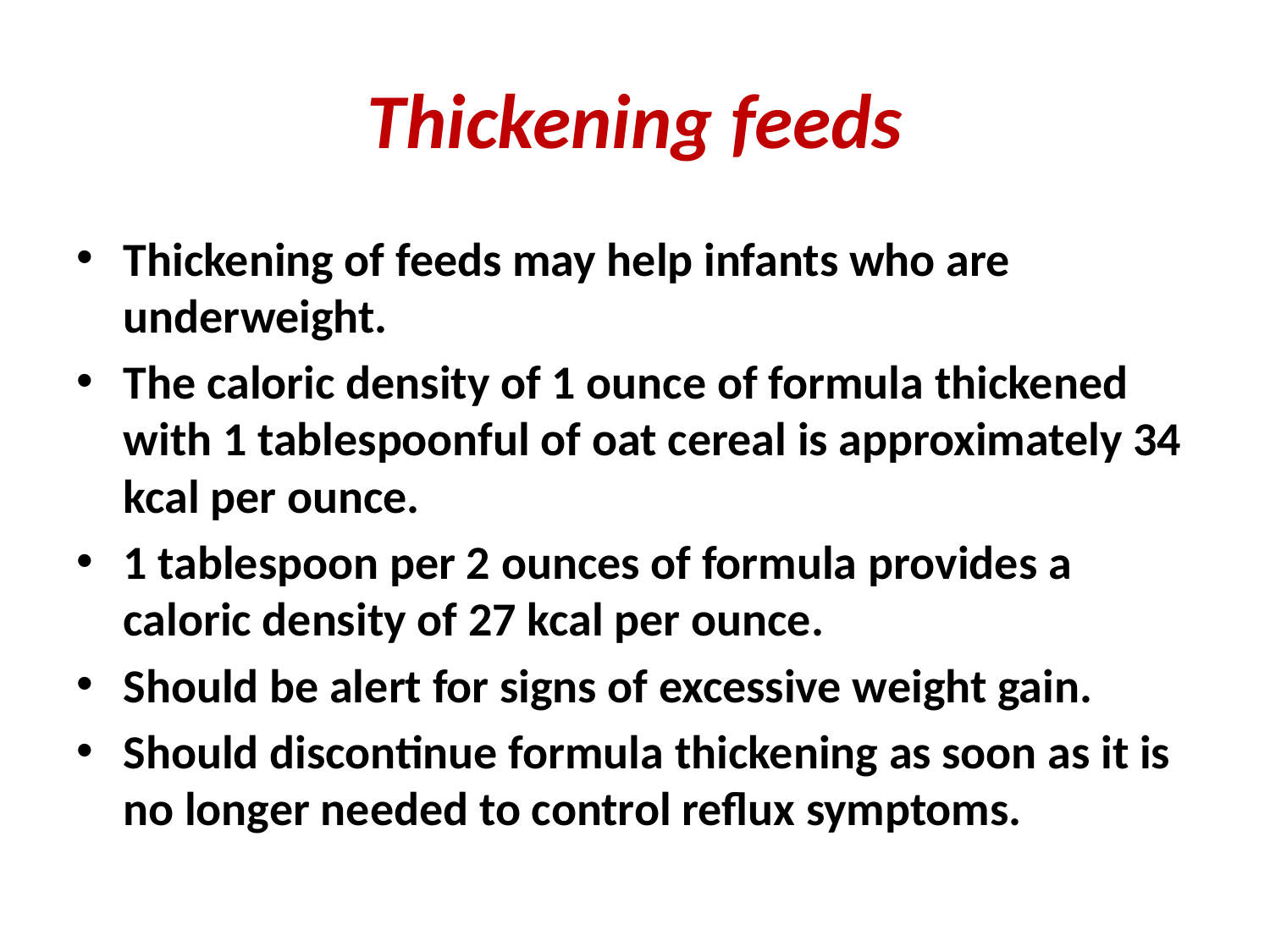

# Thickening feeds
Thickening of feeds may help infants who are underweight.
The caloric density of 1 ounce of formula thickened with 1 tablespoonful of oat cereal is approximately 34 kcal per ounce.
1 tablespoon per 2 ounces of formula provides a caloric density of 27 kcal per ounce.
Should be alert for signs of excessive weight gain.
Should discontinue formula thickening as soon as it is no longer needed to control reflux symptoms.